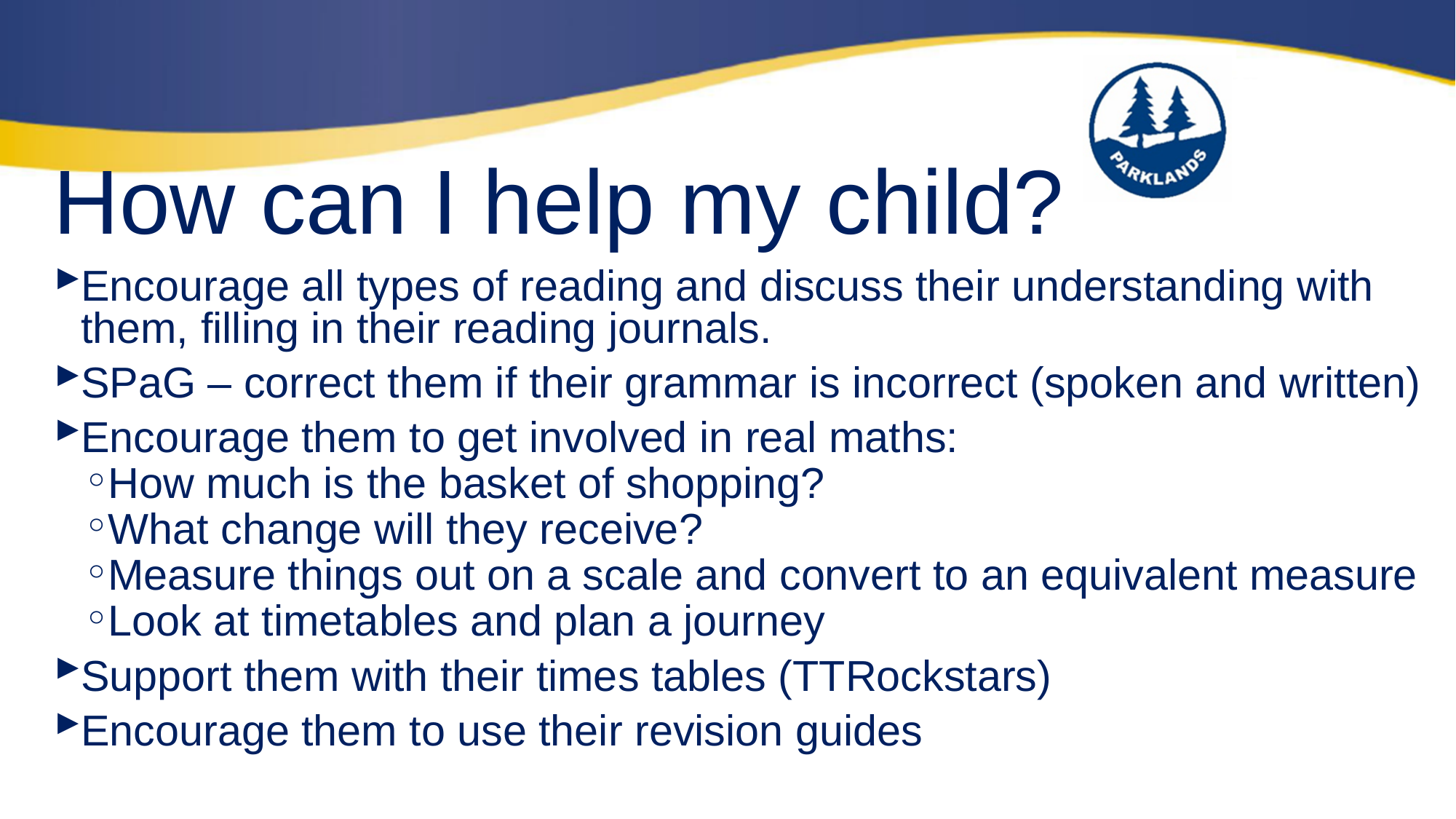

# How can I help my child?
Encourage all types of reading and discuss their understanding with them, filling in their reading journals.
SPaG – correct them if their grammar is incorrect (spoken and written)
Encourage them to get involved in real maths:
How much is the basket of shopping?
What change will they receive?
Measure things out on a scale and convert to an equivalent measure
Look at timetables and plan a journey
Support them with their times tables (TTRockstars)
Encourage them to use their revision guides